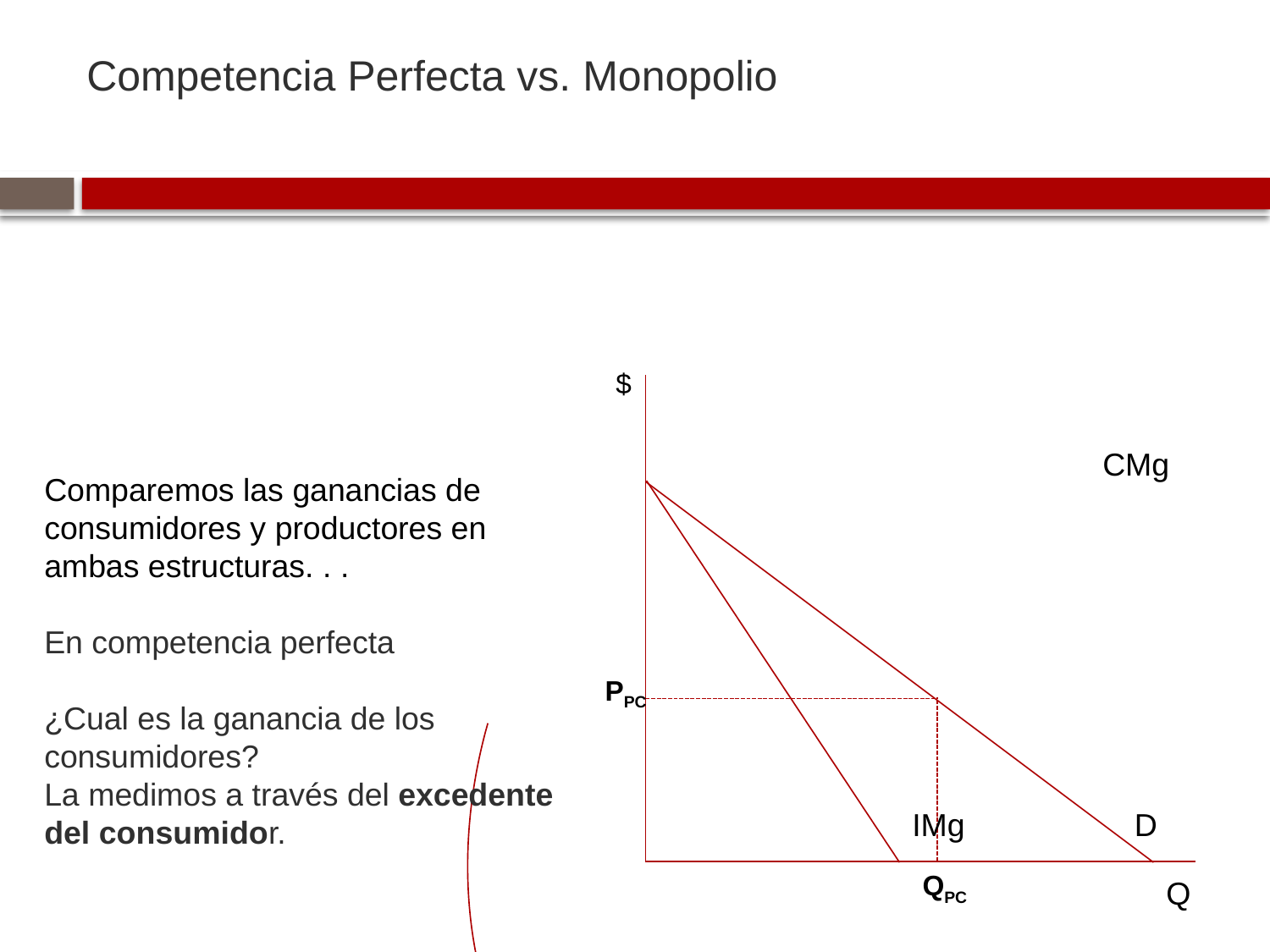

Competencia Perfecta vs. Monopolio
	$

Comparemos las ganancias de consumidores y productores en ambas estructuras. . .

En competencia perfecta

¿Cual es la ganancia de los consumidores?
La medimos a través del excedente del consumidor.
CMg
PPC
IMg
D
QPC
Q